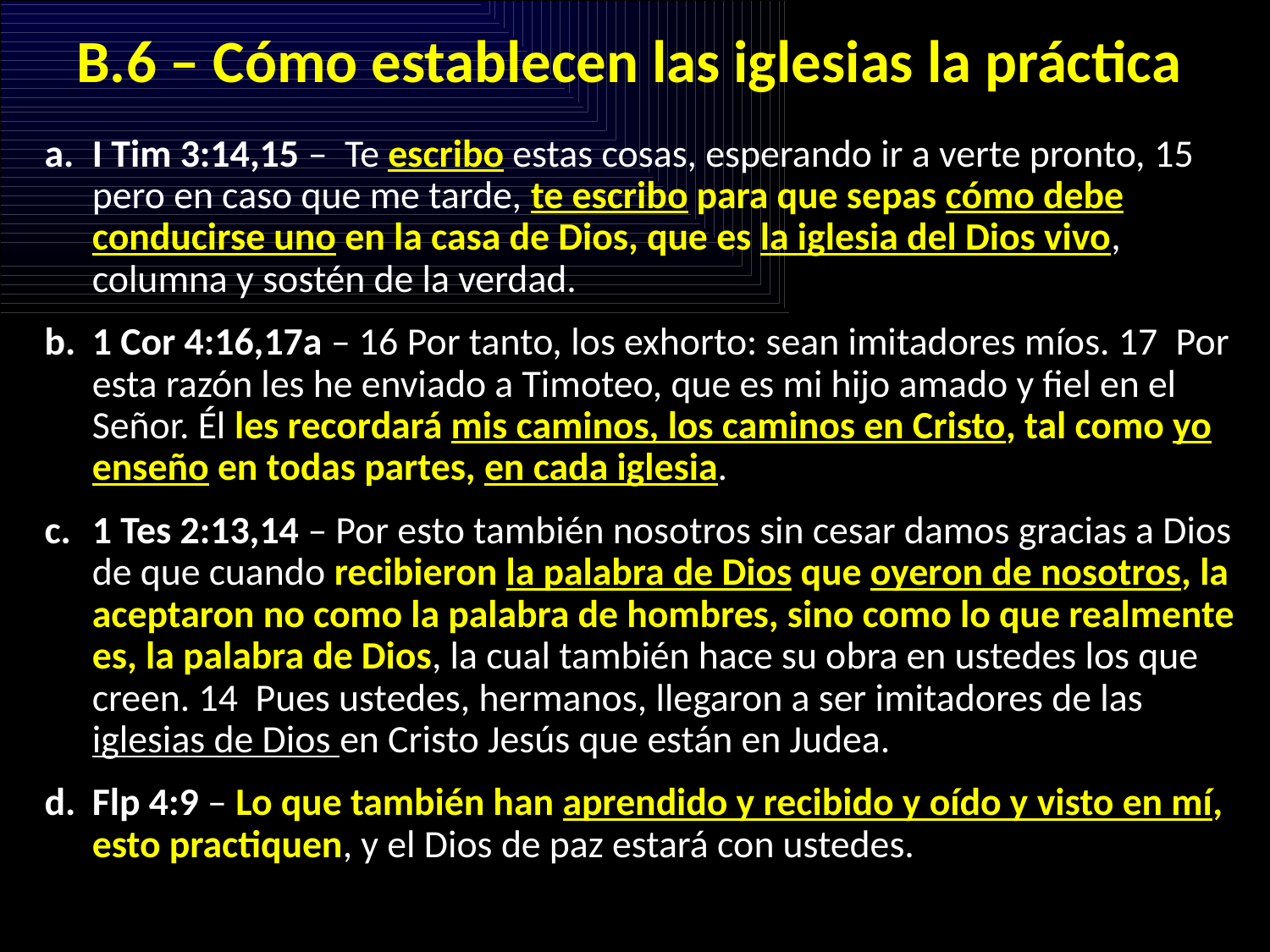

# B.6 – Cómo establecen las iglesias la práctica
I Tim 3:14,15 –  Te escribo estas cosas, esperando ir a verte pronto, 15  pero en caso que me tarde, te escribo para que sepas cómo debe conducirse uno en la casa de Dios, que es la iglesia del Dios vivo, columna y sostén de la verdad.
1 Cor 4:16,17a – 16 Por tanto, los exhorto: sean imitadores míos. 17  Por esta razón les he enviado a Timoteo, que es mi hijo amado y fiel en el Señor. Él les recordará mis caminos, los caminos en Cristo, tal como yo enseño en todas partes, en cada iglesia.
1 Tes 2:13,14 – Por esto también nosotros sin cesar damos gracias a Dios de que cuando recibieron la palabra de Dios que oyeron de nosotros, la aceptaron no como la palabra de hombres, sino como lo que realmente es, la palabra de Dios, la cual también hace su obra en ustedes los que creen. 14  Pues ustedes, hermanos, llegaron a ser imitadores de las iglesias de Dios en Cristo Jesús que están en Judea.
Flp 4:9 – Lo que también han aprendido y recibido y oído y visto en mí, esto practiquen, y el Dios de paz estará con ustedes.
188